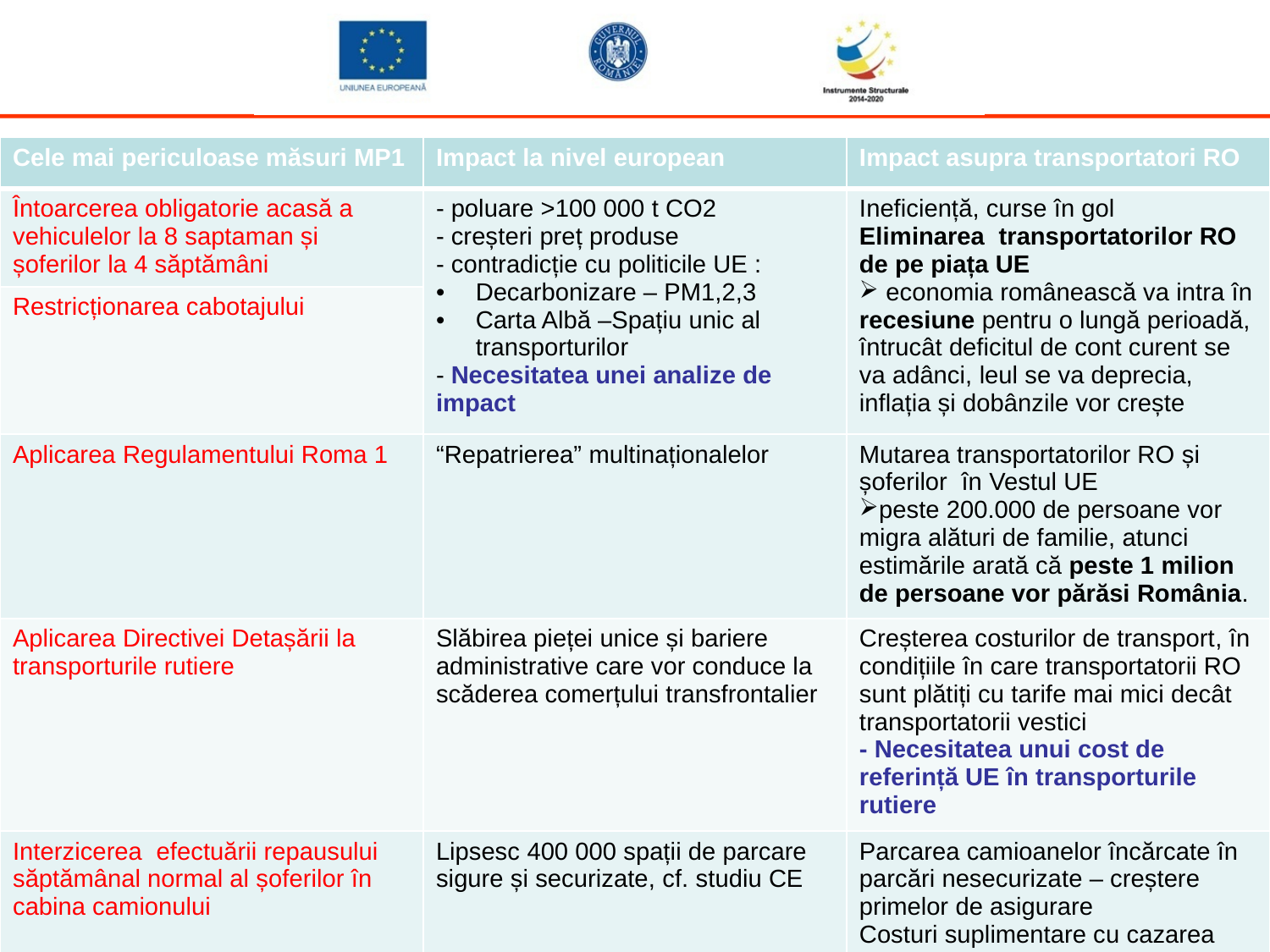

| Cele mai periculoase măsuri MP1 | Impact la nivel european | Impact asupra transportatori RO |
| --- | --- | --- |
| Întoarcerea obligatorie acasă a vehiculelor la 8 saptaman și șoferilor la 4 săptămâni | - poluare >100 000 t CO2 - creșteri preț produse - contradicție cu politicile UE : Decarbonizare – PM1,2,3 Carta Albă –Spațiu unic al transporturilor - Necesitatea unei analize de impact | Ineficiență, curse în gol Eliminarea transportatorilor RO de pe piața UE economia românească va intra în recesiune pentru o lungă perioadă, întrucât deficitul de cont curent se va adânci, leul se va deprecia, inflația și dobânzile vor crește |
| Restricționarea cabotajului |  |  |
| Aplicarea Regulamentului Roma 1 | “Repatrierea” multinaționalelor | Mutarea transportatorilor RO și șoferilor în Vestul UE peste 200.000 de persoane vor migra alături de familie, atunci estimările arată că peste 1 milion de persoane vor părăsi România. |
| Aplicarea Directivei Detașării la transporturile rutiere | Slăbirea pieței unice și bariere administrative care vor conduce la scăderea comerțului transfrontalier | Creșterea costurilor de transport, în condițiile în care transportatorii RO sunt plătiți cu tarife mai mici decât transportatorii vestici - Necesitatea unui cost de referință UE în transporturile rutiere |
| Interzicerea efectuării repausului săptămânal normal al șoferilor în cabina camionului | Lipsesc 400 000 spații de parcare sigure și securizate, cf. studiu CE | Parcarea camioanelor încărcate în parcări nesecurizate – creștere primelor de asigurare Costuri suplimentare cu cazarea șoferilor |